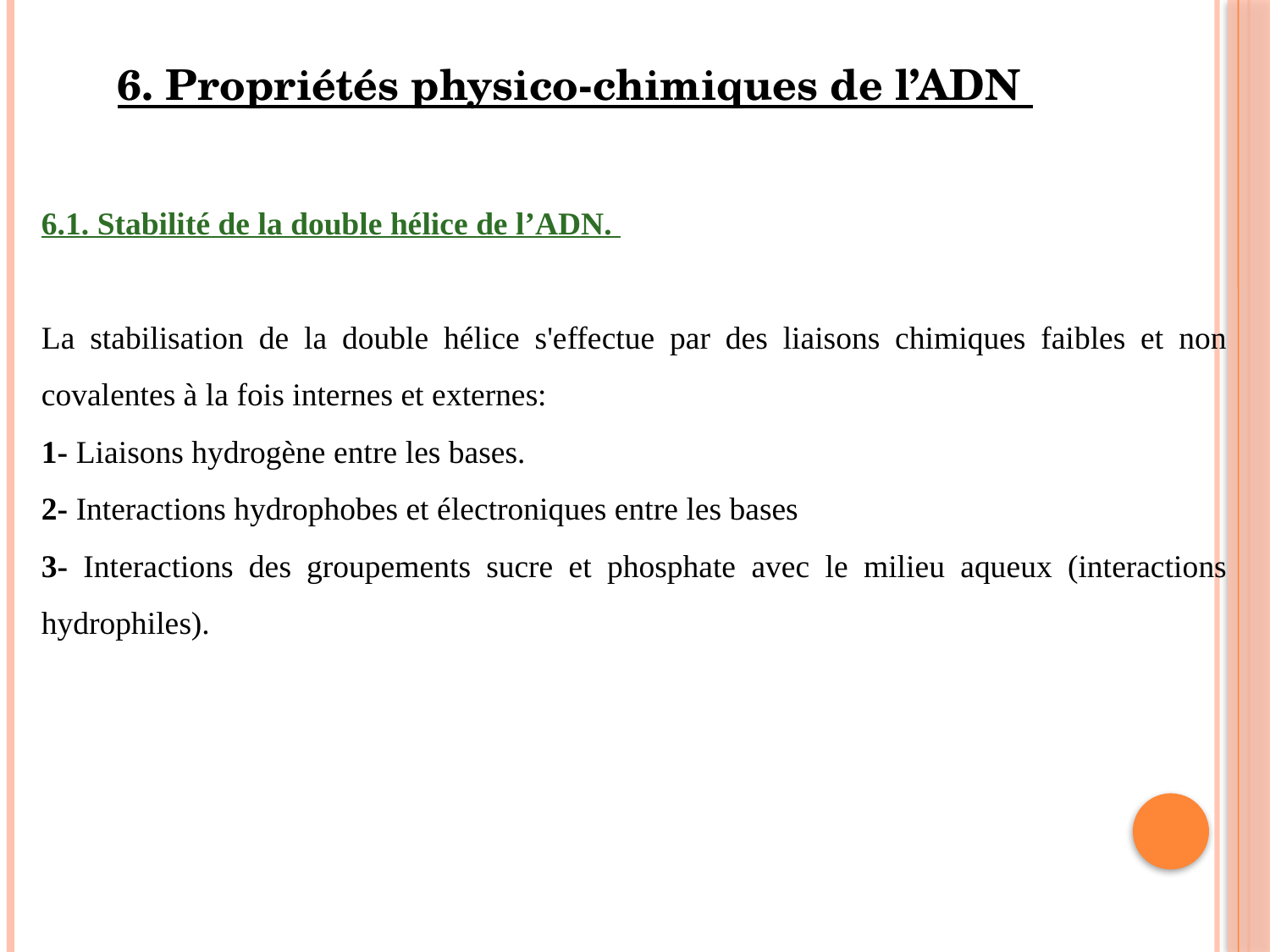

6. Propriétés physico-chimiques de l’ADN
6.1. Stabilité de la double hélice de l’ADN.

La stabilisation de la double hélice s'effectue par des liaisons chimiques faibles et non covalentes à la fois internes et externes:
1- Liaisons hydrogène entre les bases.
2- Interactions hydrophobes et électroniques entre les bases
3- Interactions des groupements sucre et phosphate avec le milieu aqueux (interactions hydrophiles).